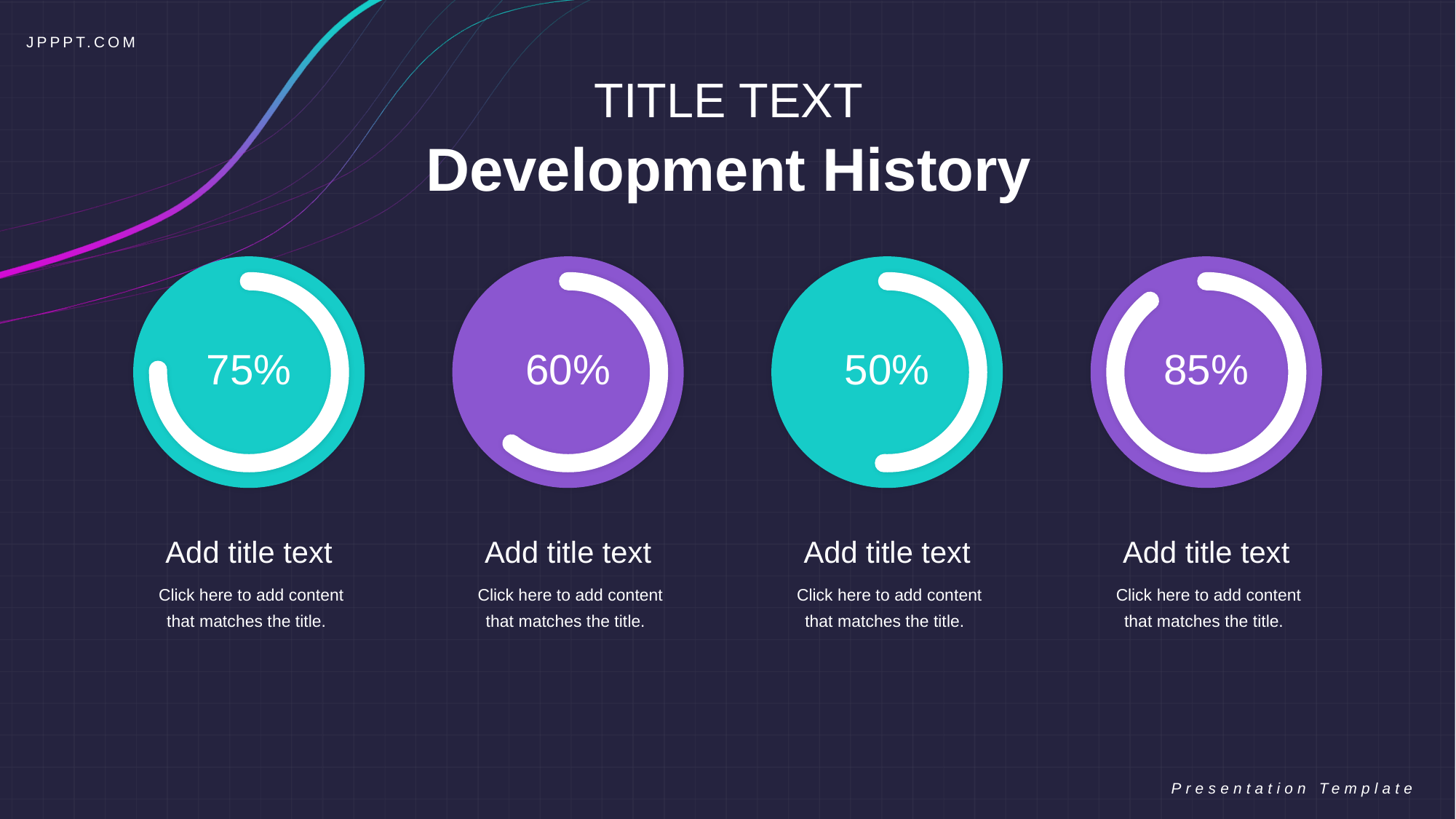

JPPPT.COM
TITLE TEXT
Development History

75%

60%

50%

85%
Add title text
Add title text
Add title text
Add title text
 Click here to add content that matches the title.
 Click here to add content that matches the title.
 Click here to add content that matches the title.
 Click here to add content that matches the title.
Presentation Template